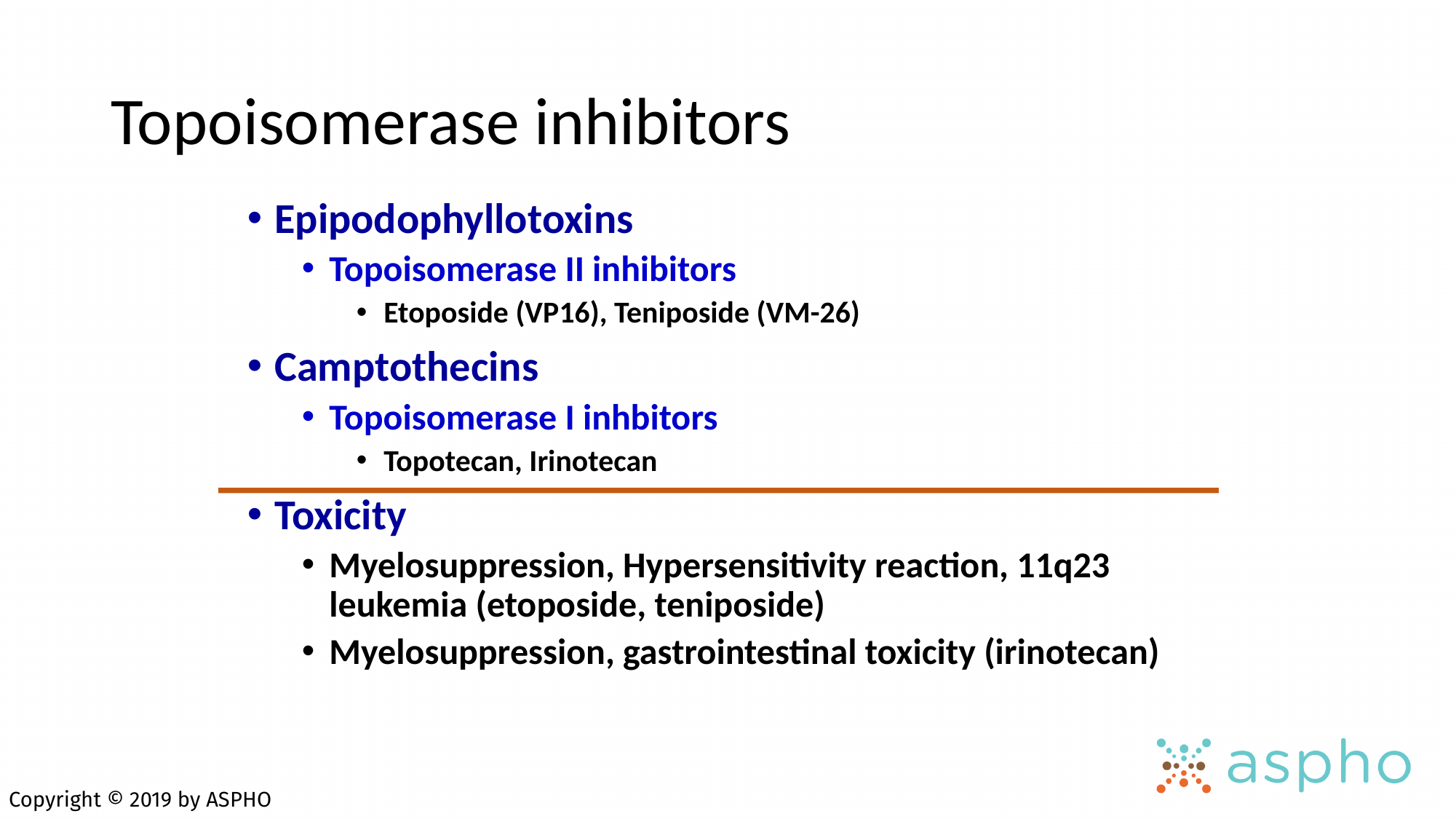

# Topoisomerase inhibitors
Epipodophyllotoxins
Topoisomerase II inhibitors
Etoposide (VP16), Teniposide (VM-26)
Camptothecins
Topoisomerase I inhbitors
Topotecan, Irinotecan
Toxicity
Myelosuppression, Hypersensitivity reaction, 11q23 leukemia (etoposide, teniposide)
Myelosuppression, gastrointestinal toxicity (irinotecan)

Copyright © 2019 by ASPHO